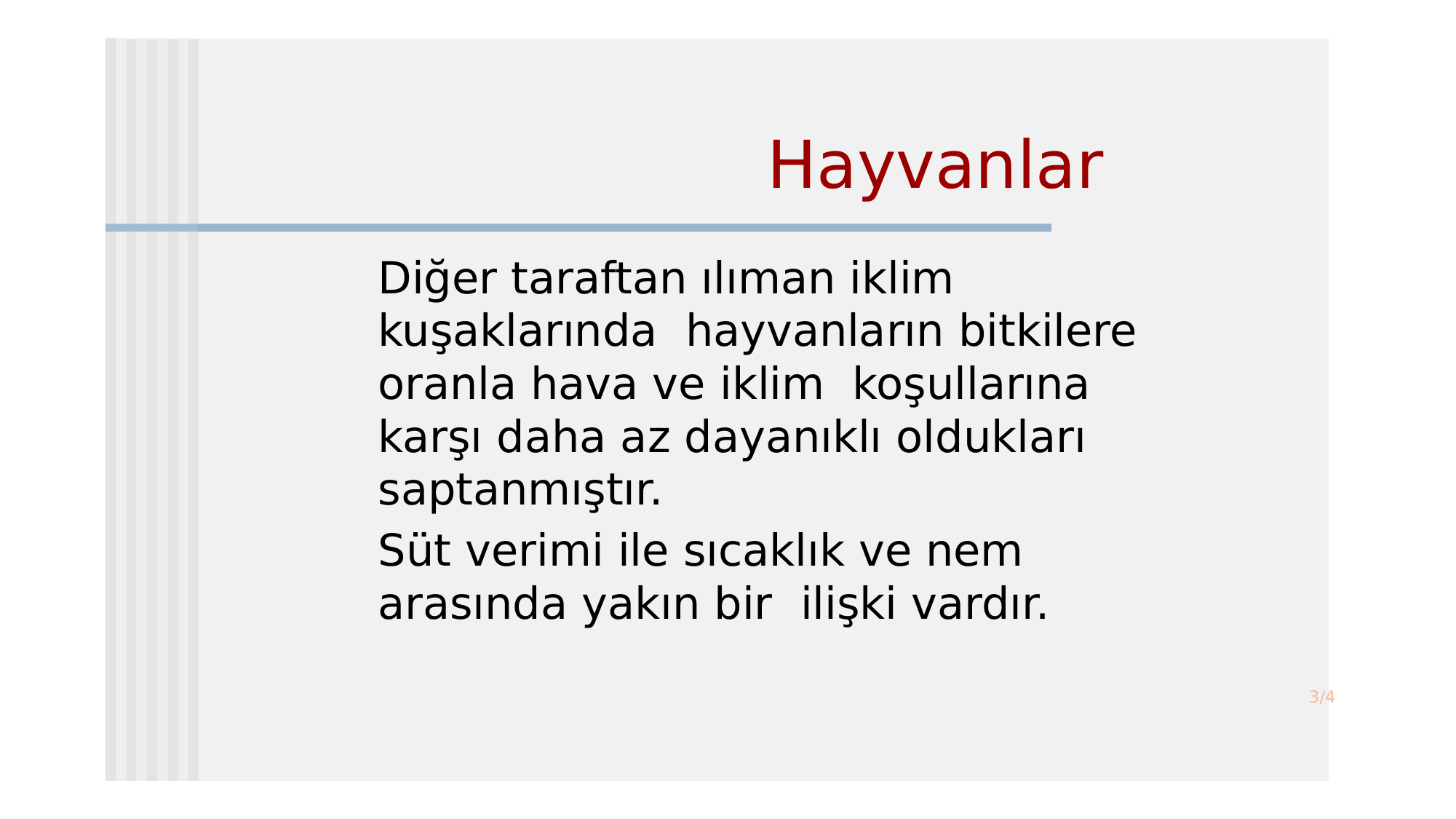

# Hayvanlar
   	Diğer taraftan ılıman iklim kuşaklarında  hayvanların bitkilere oranla hava ve iklim  koşullarına karşı daha az dayanıklı oldukları  saptanmıştır.
 	Süt verimi ile sıcaklık ve nem arasında yakın bir  ilişki vardır.
3/4